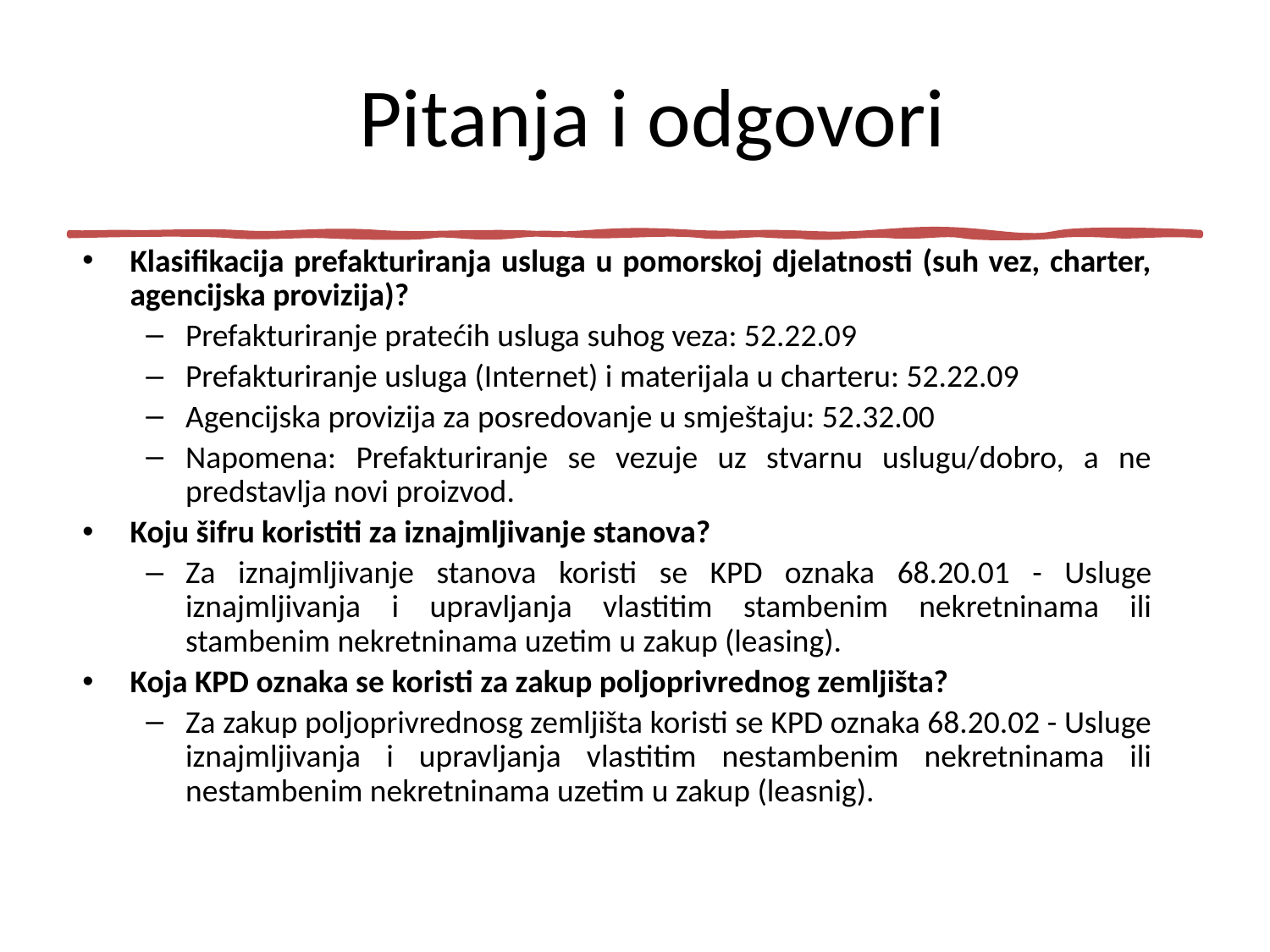

# Pitanja i odgovori

Klasifikacija prefakturiranja usluga u pomorskoj djelatnosti (suh vez, charter, agencijska provizija)?
Prefakturiranje pratećih usluga suhog veza: 52.22.09
Prefakturiranje usluga (Internet) i materijala u charteru: 52.22.09
Agencijska provizija za posredovanje u smještaju: 52.32.00
Napomena: Prefakturiranje se vezuje uz stvarnu uslugu/dobro, a ne predstavlja novi proizvod.
Koju šifru koristiti za iznajmljivanje stanova?
Za iznajmljivanje stanova koristi se KPD oznaka 68.20.01 - Usluge iznajmljivanja i upravljanja vlastitim stambenim nekretninama ili stambenim nekretninama uzetim u zakup (leasing).
Koja KPD oznaka se koristi za zakup poljoprivrednog zemljišta?
Za zakup poljoprivrednosg zemljišta koristi se KPD oznaka 68.20.02 - Usluge iznajmljivanja i upravljanja vlastitim nestambenim nekretninama ili nestambenim nekretninama uzetim u zakup (leasnig).